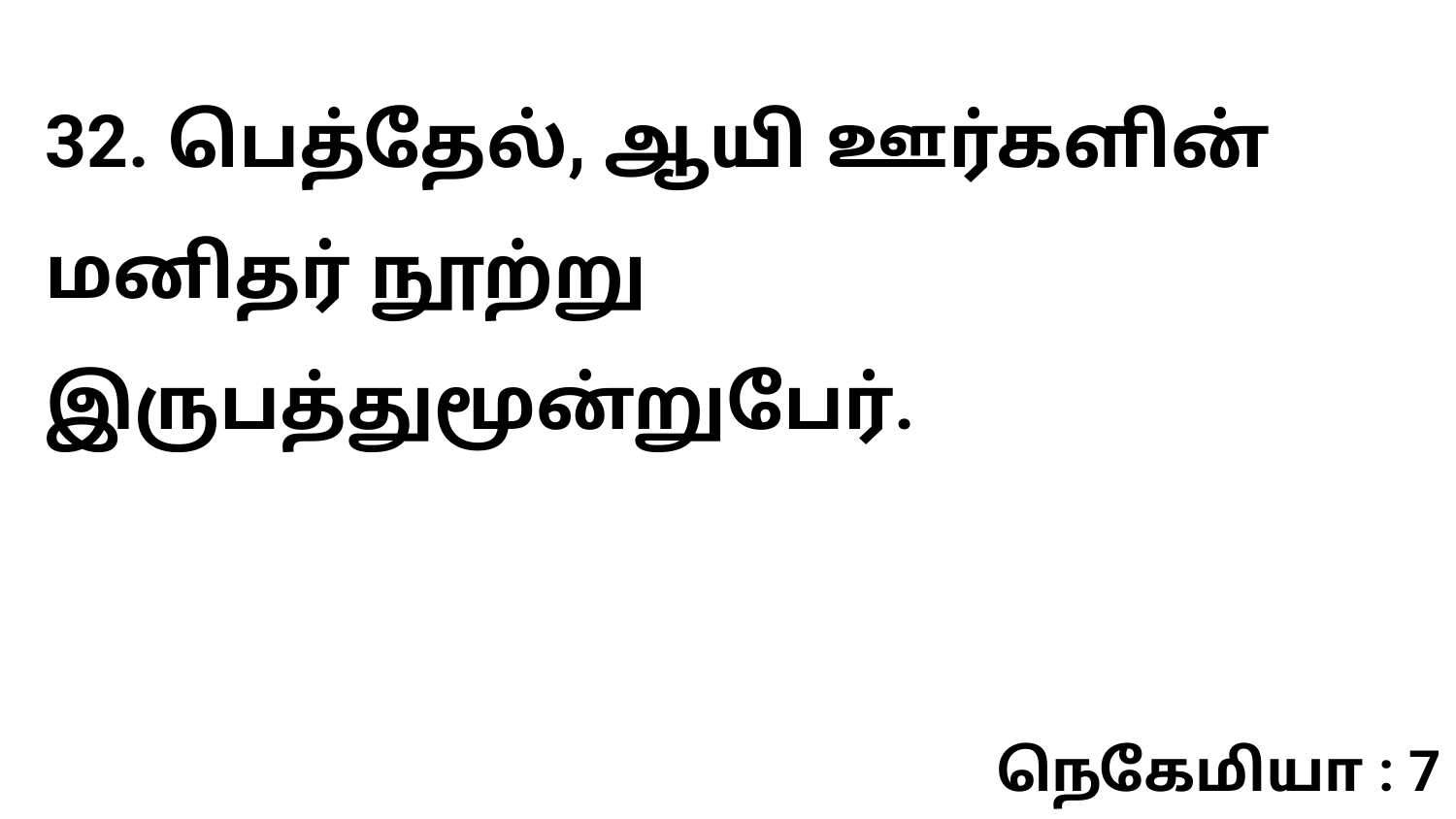

32. பெத்தேல், ஆயி ஊர்களின் மனிதர் நூற்று இருபத்துமூன்றுபேர்.
நெகேமியா : 7